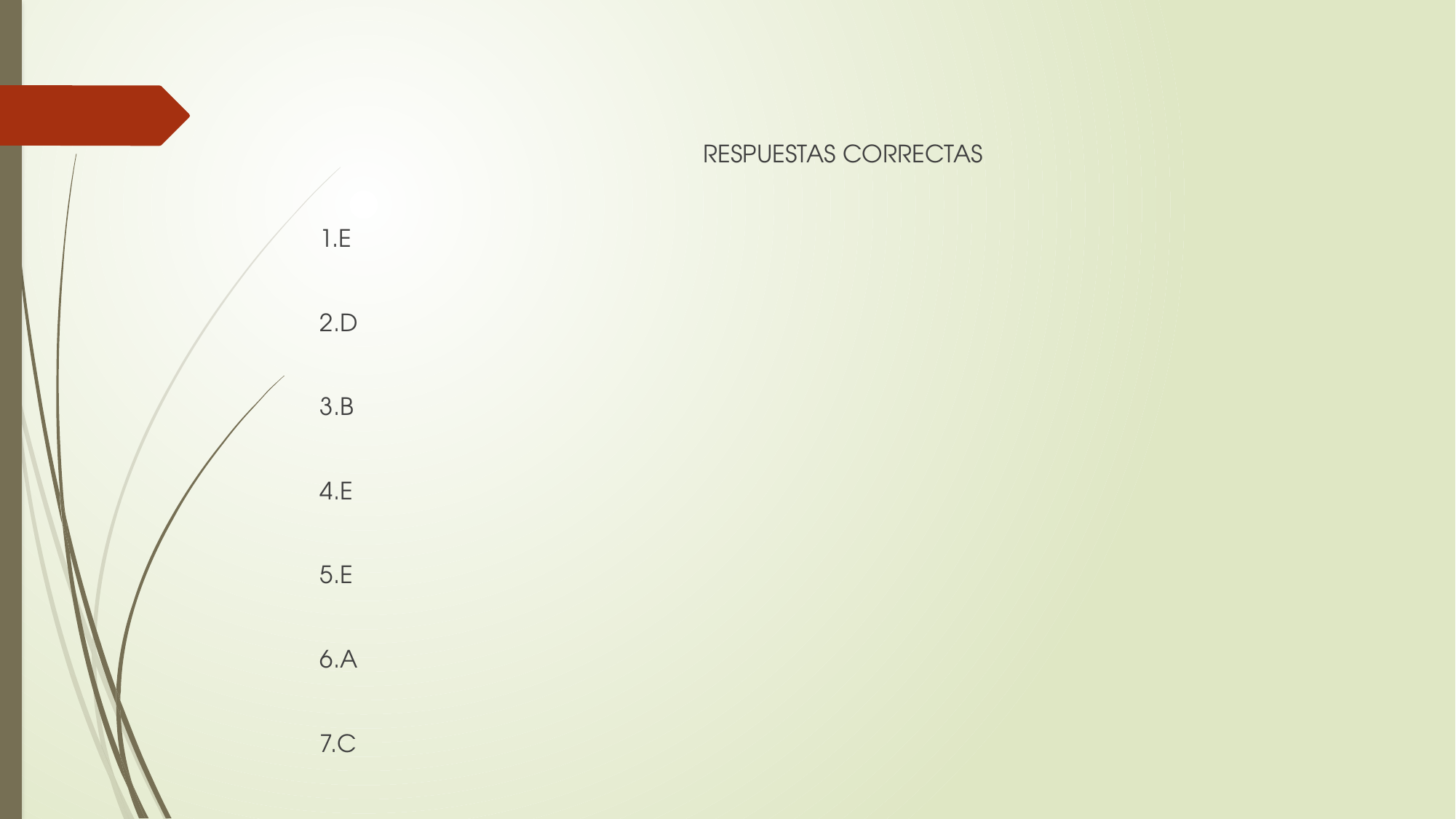

RESPUESTAS CORRECTAS

1.E

2.D

3.B

4.E

5.E

6.A

7.C